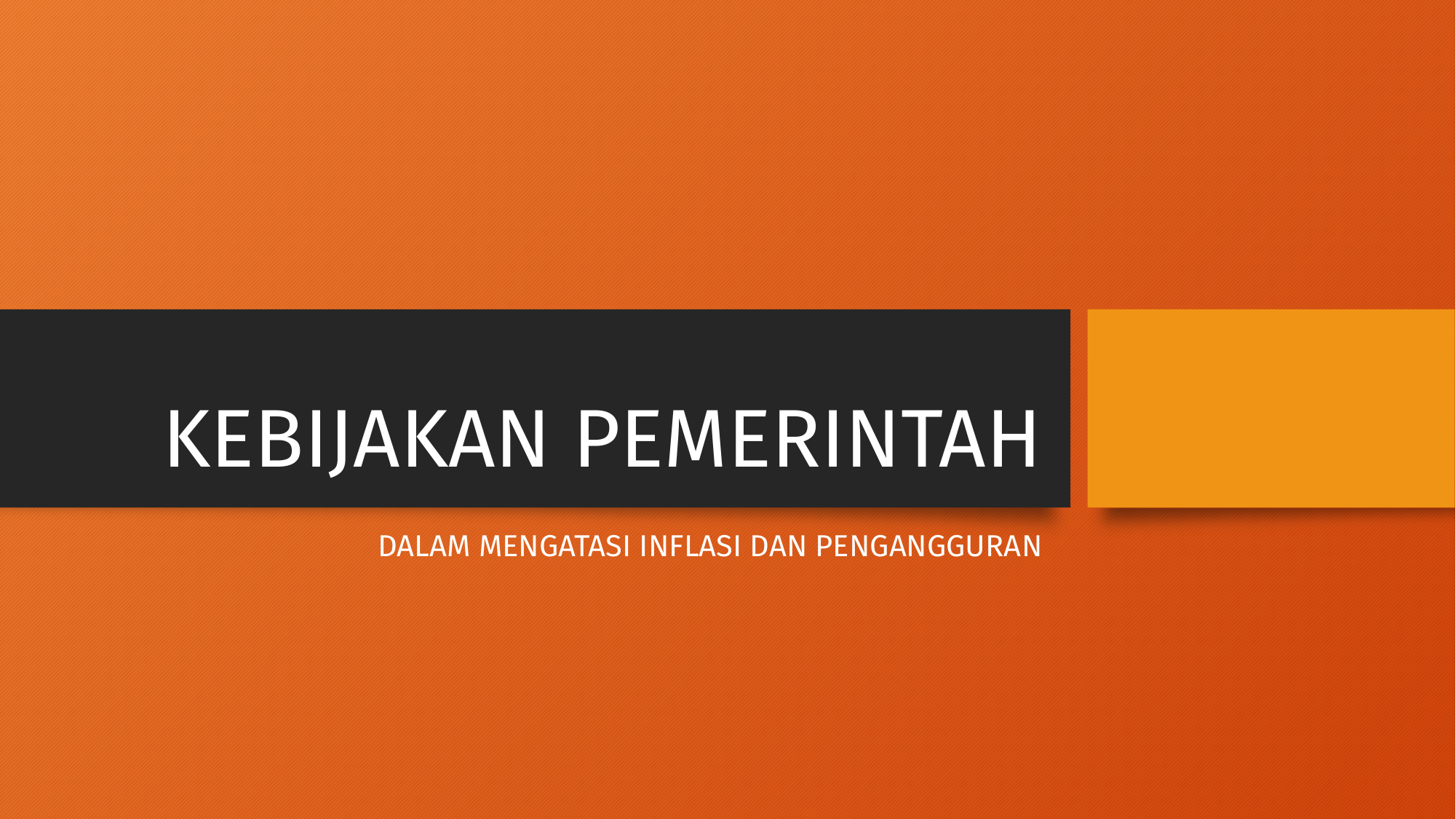

# KEBIJAKAN PEMERINTAH
DALAM MENGATASI INFLASI DAN PENGANGGURAN